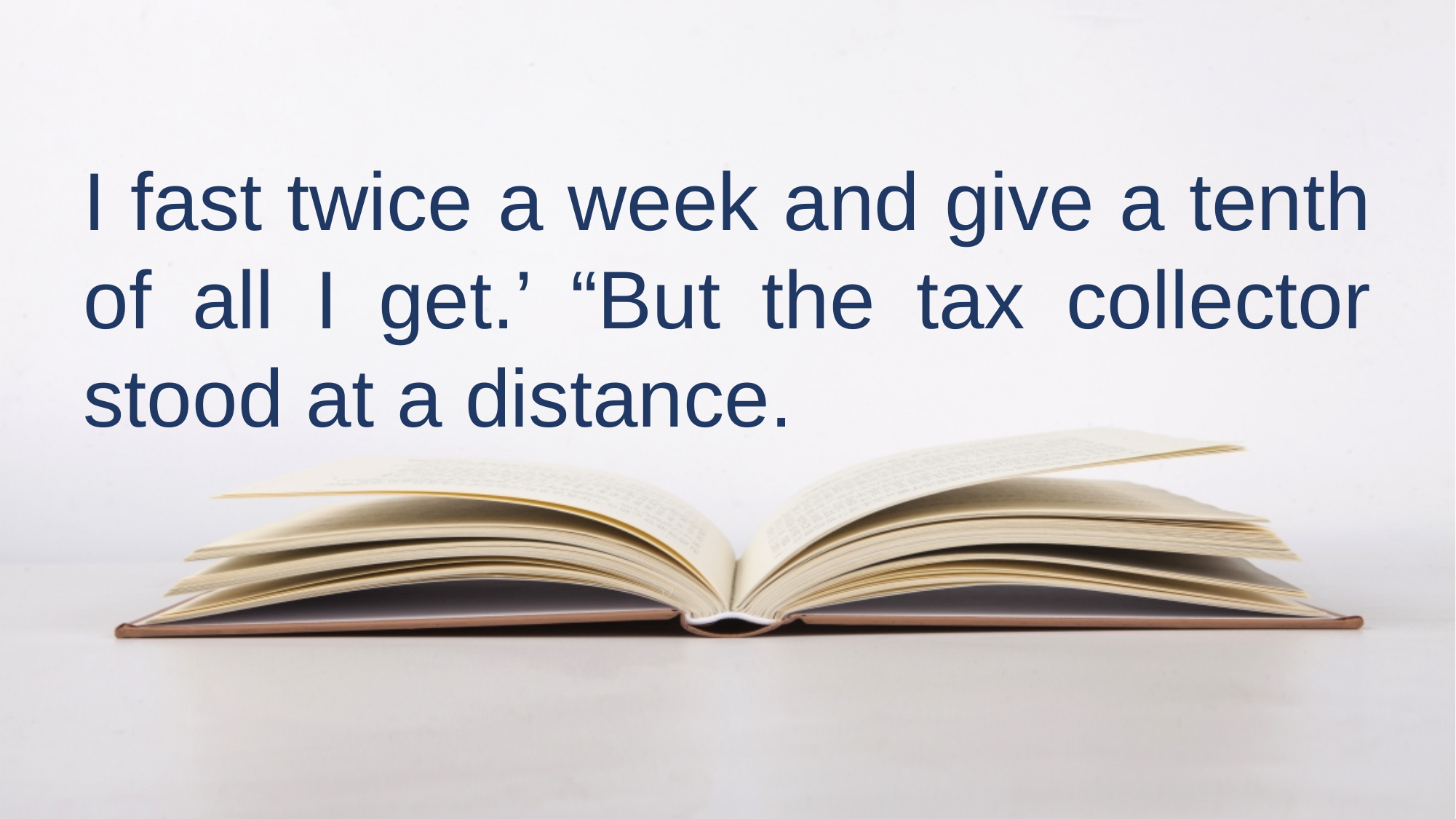

I fast twice a week and give a tenth of all I get.’ “But the tax collector stood at a distance.